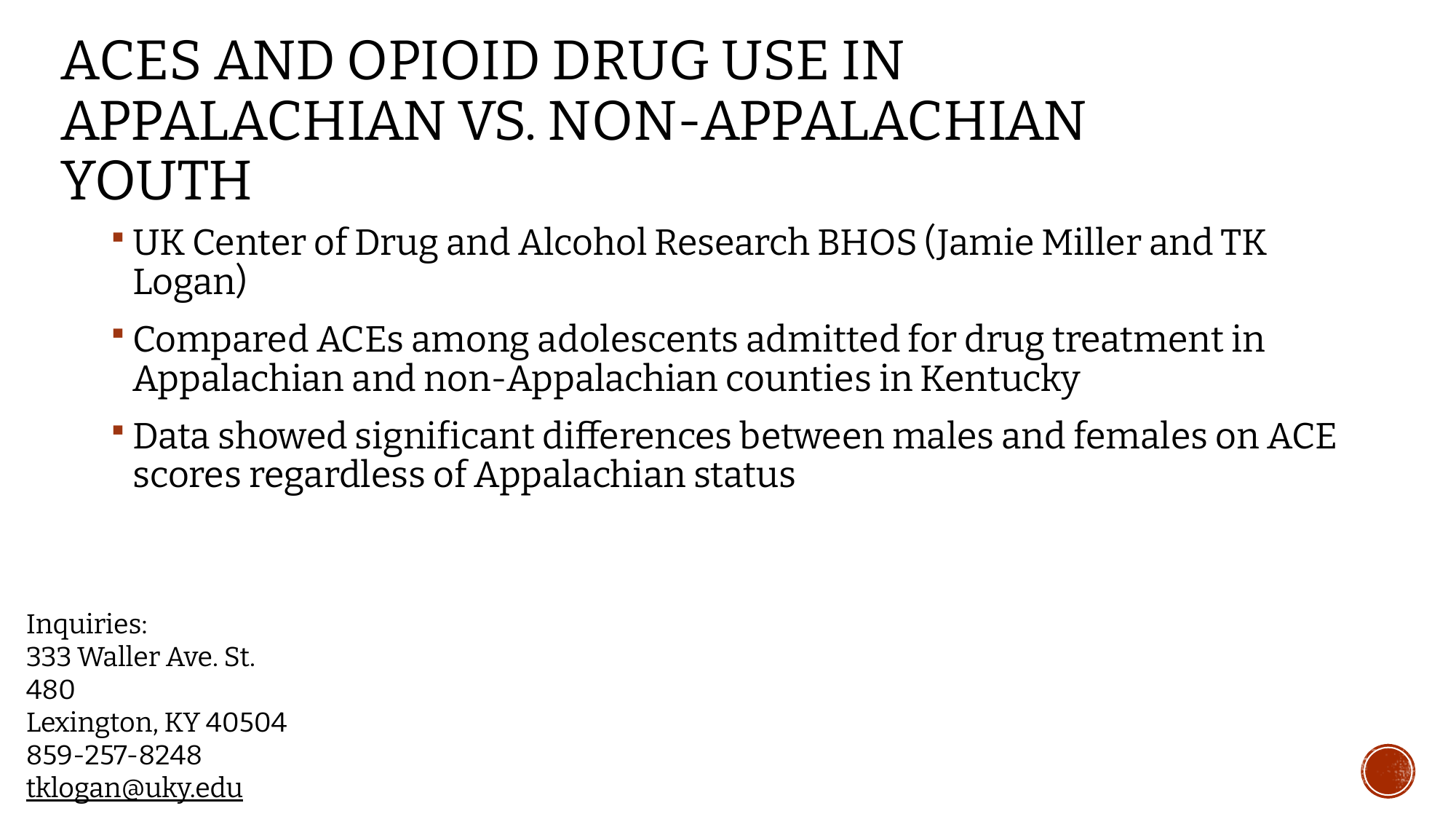

# ACEs and Opioid Drug Use in Appalachian vs. Non-Appalachian Youth
UK Center of Drug and Alcohol Research BHOS (Jamie Miller and TK Logan)
Compared ACEs among adolescents admitted for drug treatment in Appalachian and non-Appalachian counties in Kentucky
Data showed significant differences between males and females on ACE scores regardless of Appalachian status
Inquiries:
333 Waller Ave. St. 480
Lexington, KY 40504
859-257-8248
tklogan@uky.edu